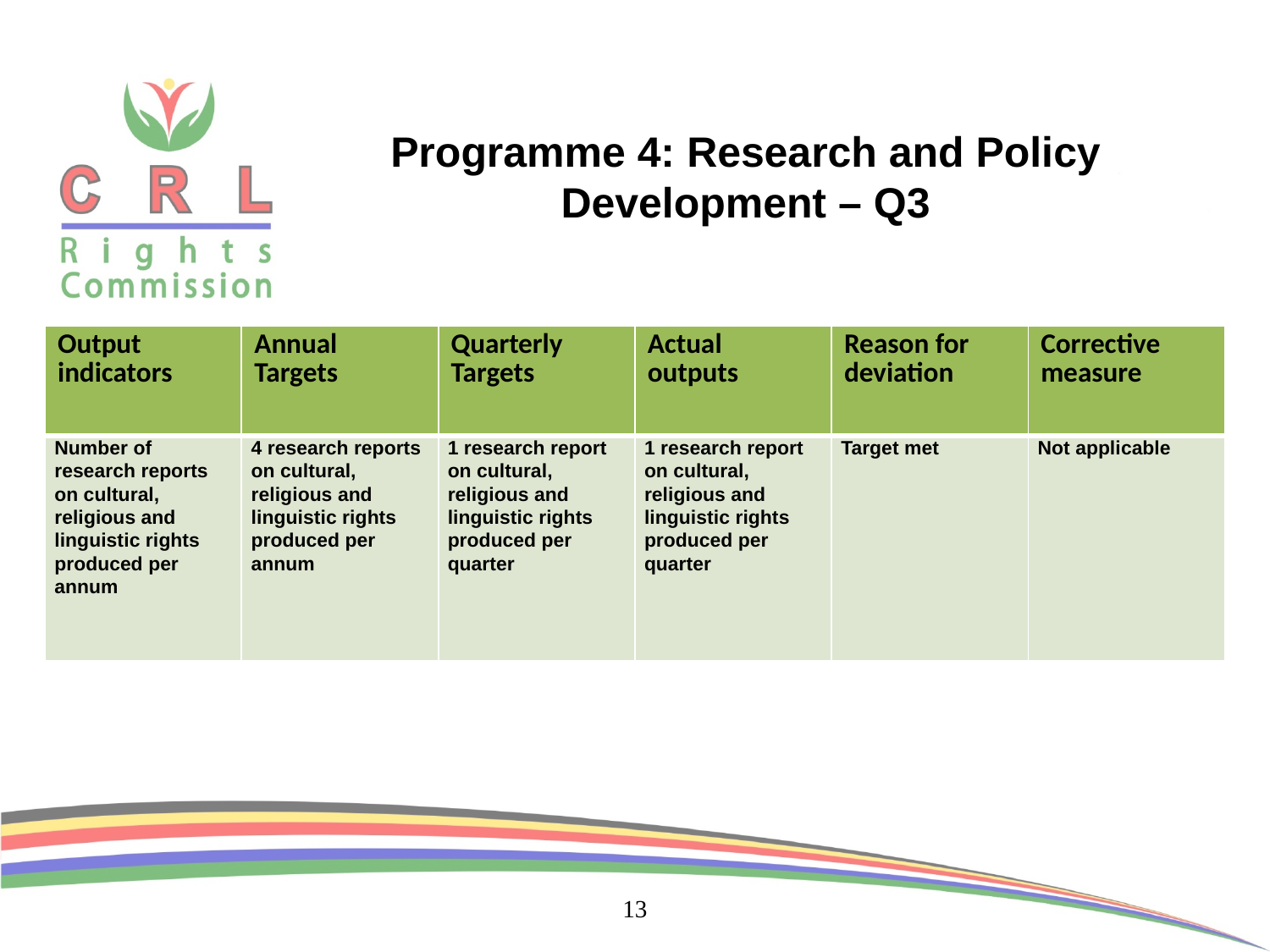

# Programme 4: Research and Policy Development – Q3
| Output indicators | Annual Targets | Quarterly Targets | Actual outputs | Reason for deviation | Corrective measure |
| --- | --- | --- | --- | --- | --- |
| Number of research reports on cultural, religious and linguistic rights produced per annum | 4 research reports on cultural, religious and linguistic rights produced per annum | 1 research report on cultural, religious and linguistic rights produced per quarter | 1 research report on cultural, religious and linguistic rights produced per quarter | Target met | Not applicable |
13